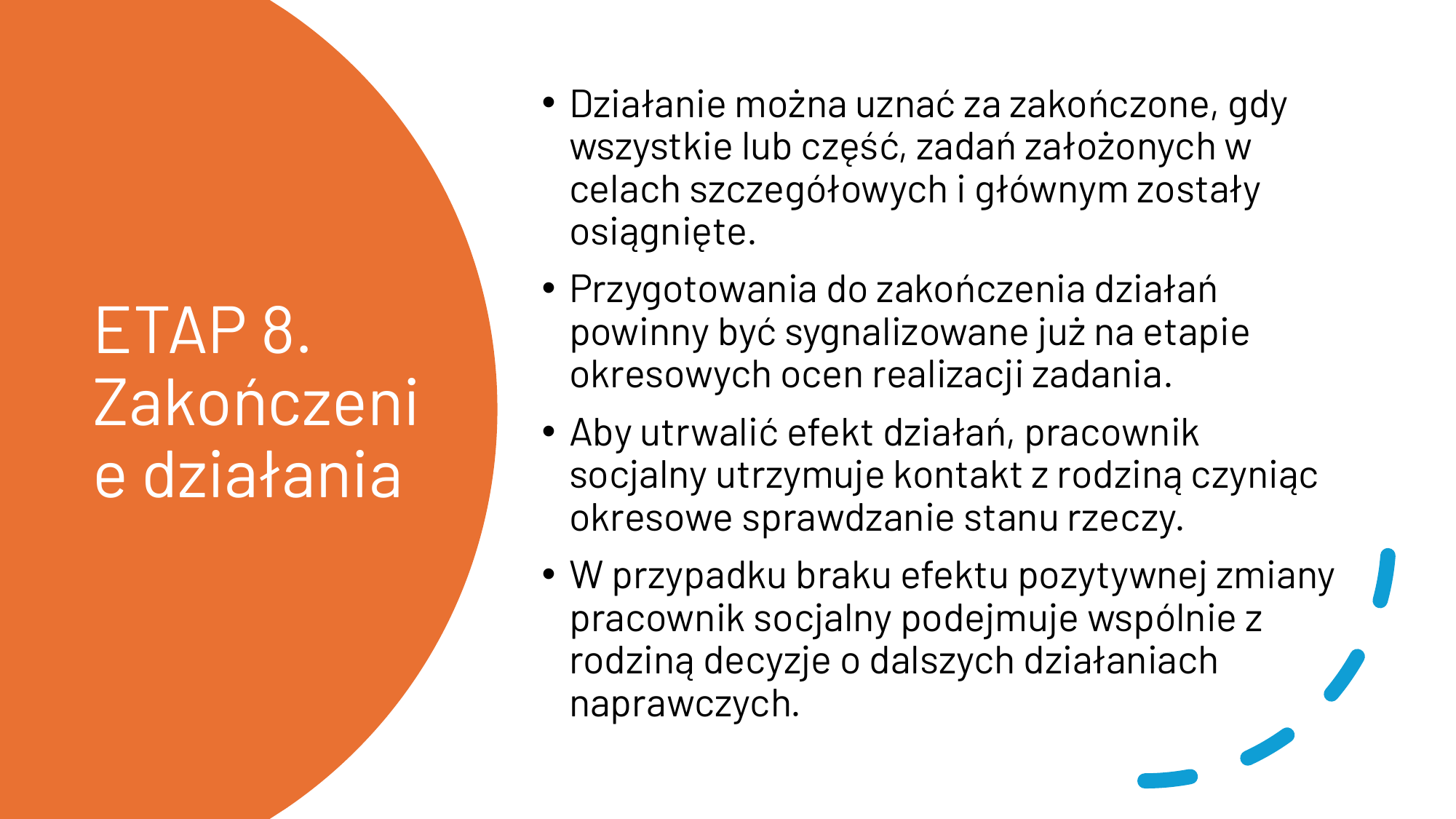

Działanie można uznać za zakończone, gdy wszystkie lub część, zadań założonych w celach szczegółowych i głównym zostały osiągnięte.
Przygotowania do zakończenia działań powinny być sygnalizowane już na etapie okresowych ocen realizacji zadania.
Aby utrwalić efekt działań, pracownik socjalny utrzymuje kontakt z rodziną czyniąc okresowe sprawdzanie stanu rzeczy.
W przypadku braku efektu pozytywnej zmiany pracownik socjalny podejmuje wspólnie z rodziną decyzje o dalszych działaniach naprawczych.
# ETAP 8. Zakończenie działania